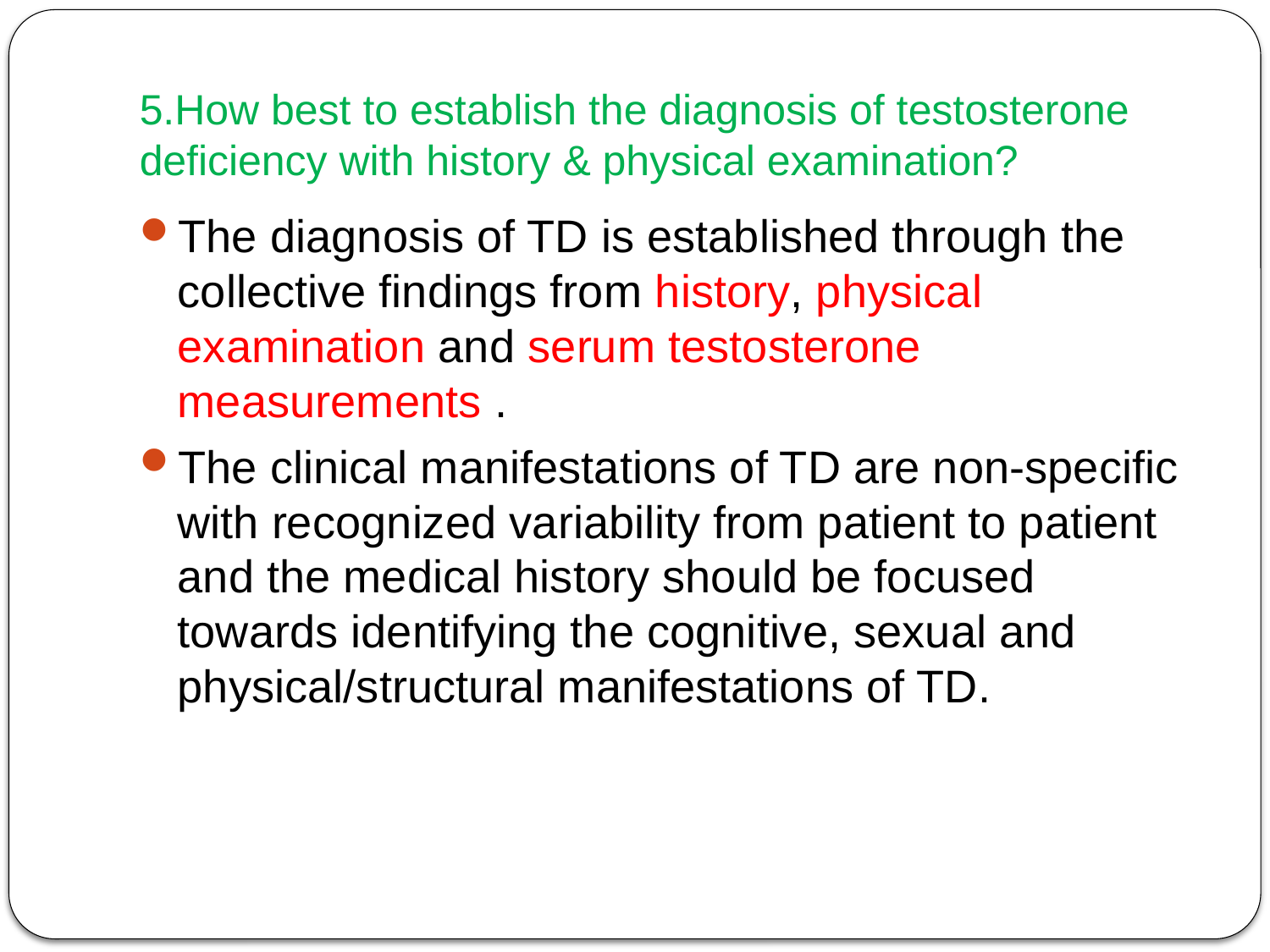

# 5.How best to establish the diagnosis of testosterone deficiency with history & physical examination?
The diagnosis of TD is established through the collective findings from history, physical examination and serum testosterone measurements .
The clinical manifestations of TD are non-specific with recognized variability from patient to patient and the medical history should be focused towards identifying the cognitive, sexual and physical/structural manifestations of TD.